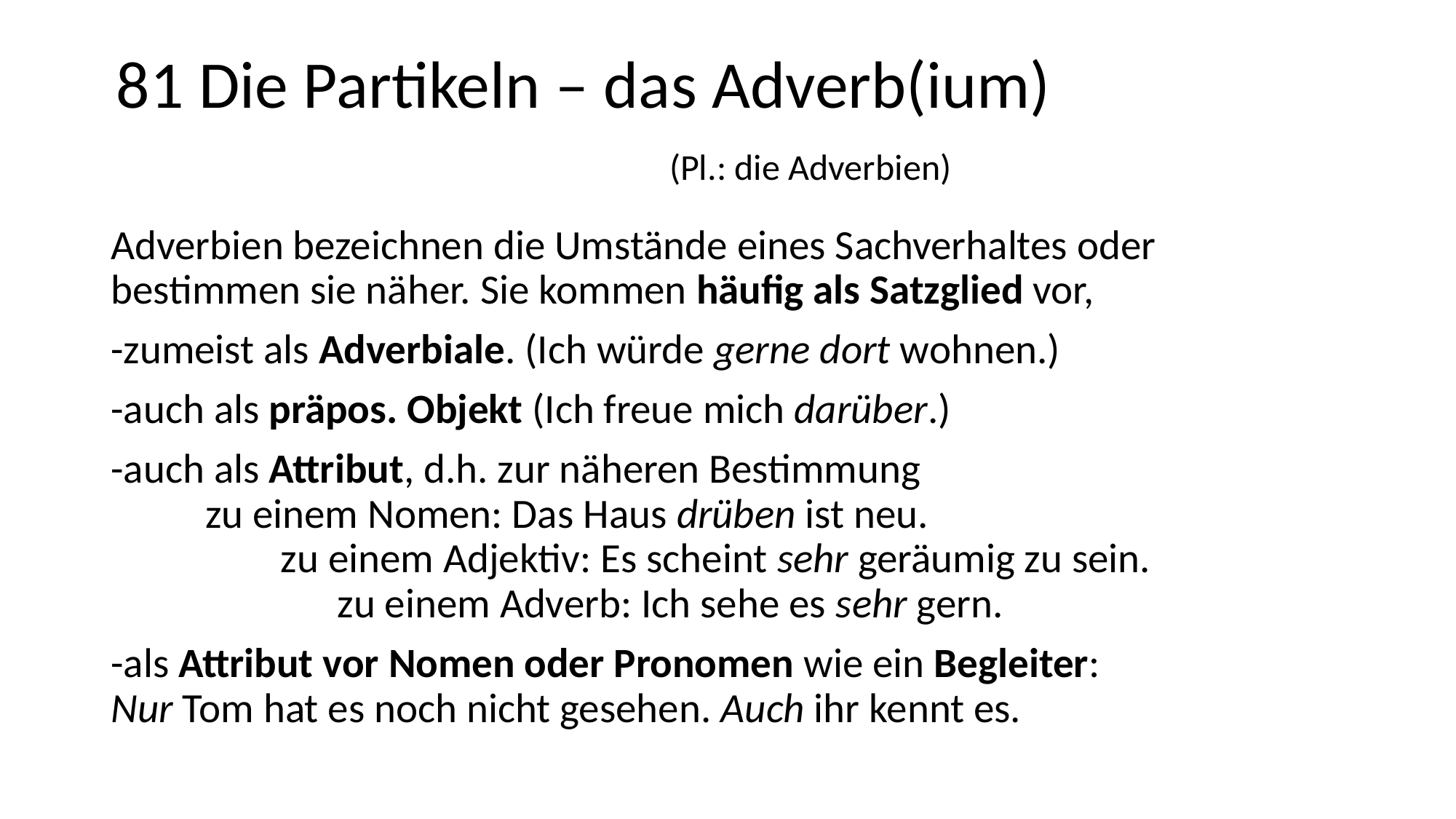

# 81 Die Partikeln – das Adverb(ium)                               (Pl.: die Adverbien)
Adverbien bezeichnen die Umstände eines Sachverhaltes oder bestimmen sie näher. Sie kommen häufig als Satzglied vor,
-zumeist als Adverbiale. (Ich würde gerne dort wohnen.)
-auch als präpos. Objekt (Ich freue mich darüber.)
-auch als Attribut, d.h. zur näheren Bestimmung                                                       zu einem Nomen: Das Haus drüben ist neu.                                                              zu einem Adjektiv: Es scheint sehr geräumig zu sein.                                             zu einem Adverb: Ich sehe es sehr gern.
-als Attribut vor Nomen oder Pronomen wie ein Begleiter:                     Nur Tom hat es noch nicht gesehen. Auch ihr kennt es.